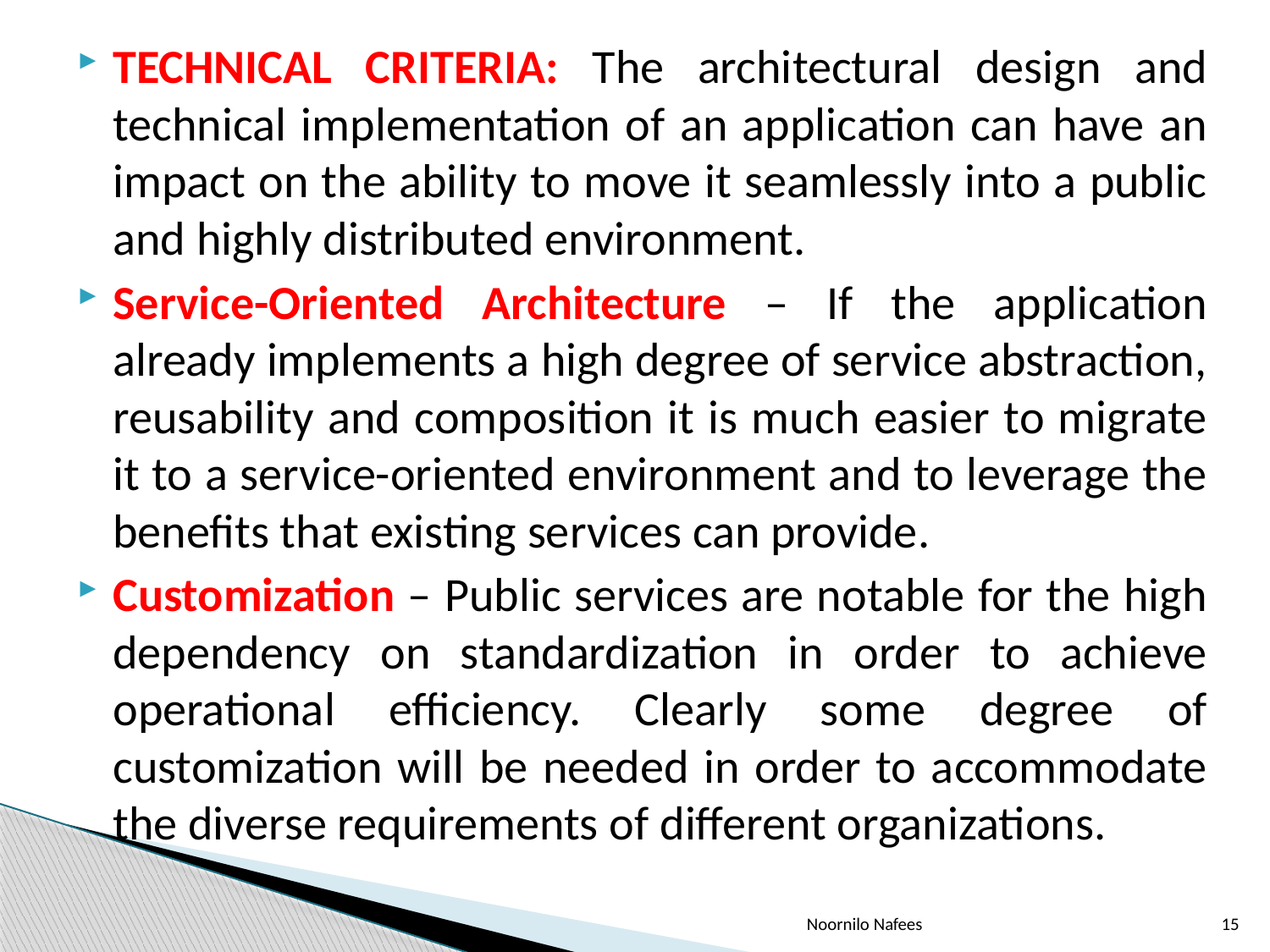

TECHNICAL CRITERIA: The architectural design and technical implementation of an application can have an impact on the ability to move it seamlessly into a public and highly distributed environment.
Service-Oriented Architecture – If the application already implements a high degree of service abstraction, reusability and composition it is much easier to migrate it to a service-oriented environment and to leverage the benefits that existing services can provide.
Customization – Public services are notable for the high dependency on standardization in order to achieve operational efficiency. Clearly some degree of customization will be needed in order to accommodate the diverse requirements of different organizations.
Noornilo Nafees
15